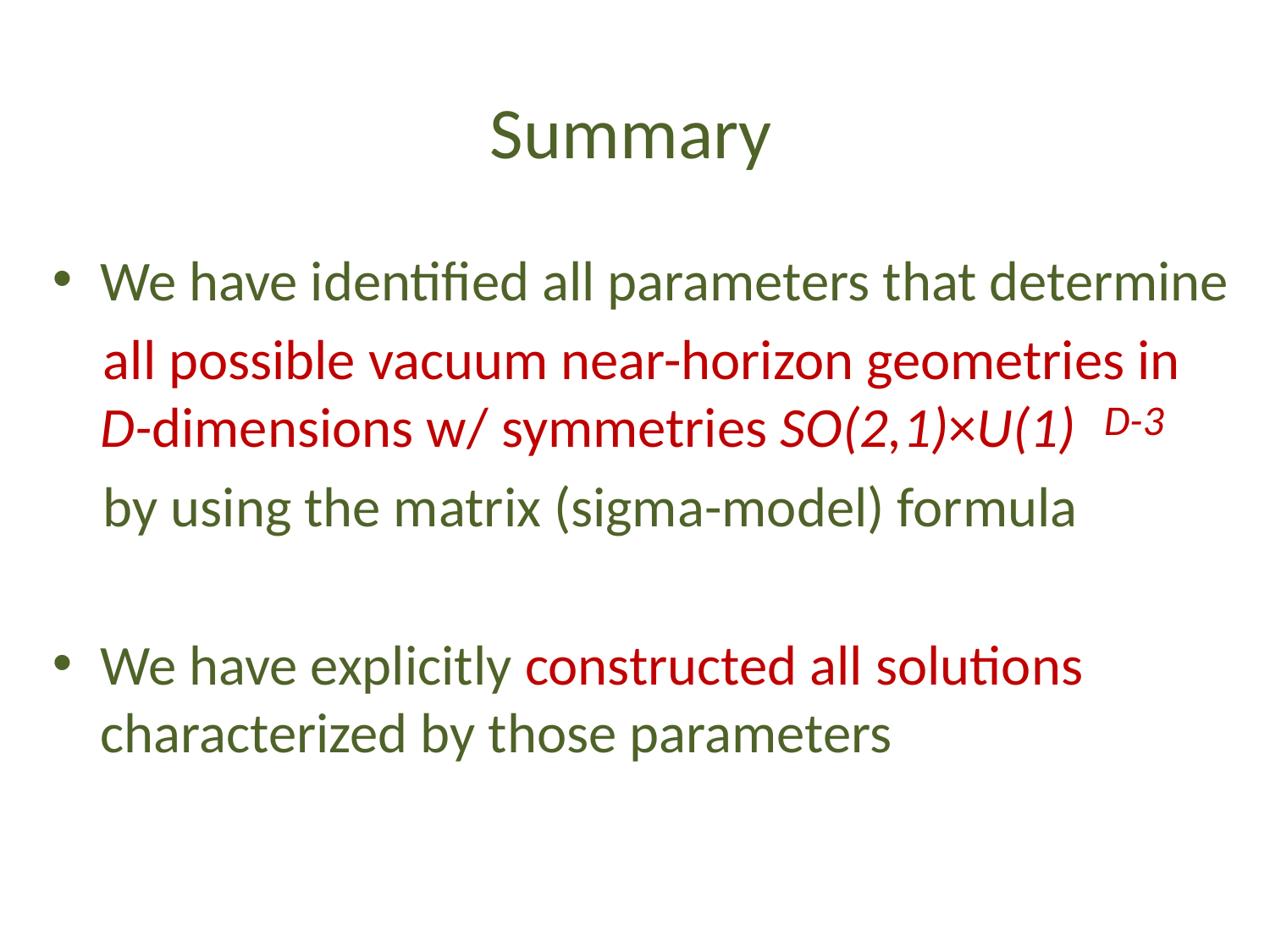

# Summary
We have identified all parameters that determine
    all possible vacuum near-horizon geometries in
D-dimensions w/ symmetries SO(2,1)×U(1)
    by using the matrix (sigma-model) formula

We have explicitly constructed all solutions characterized by those parameters
D-3